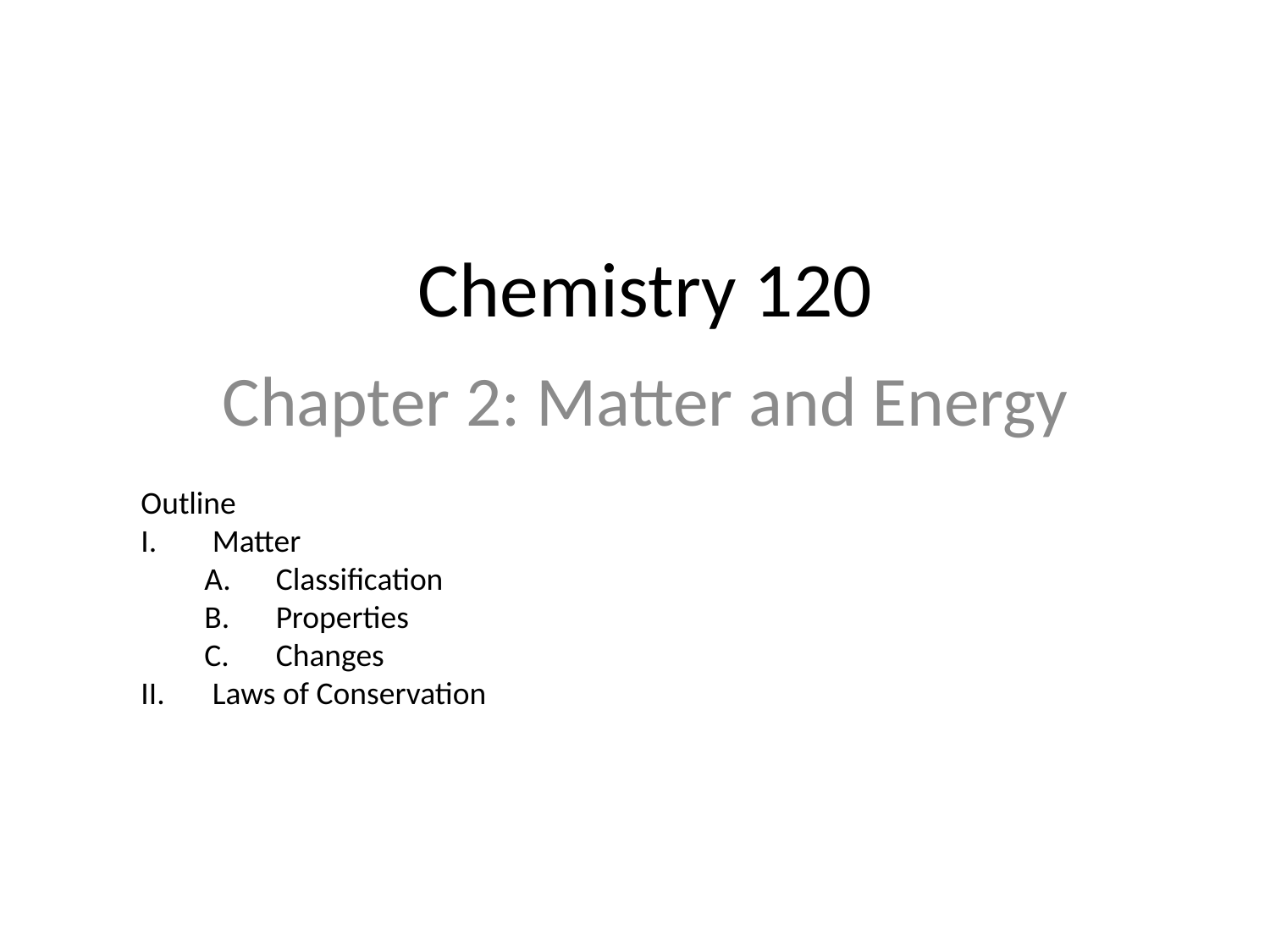

# Chemistry 120
Chapter 2: Matter and Energy
Outline
Matter
Classification
Properties
Changes
Laws of Conservation